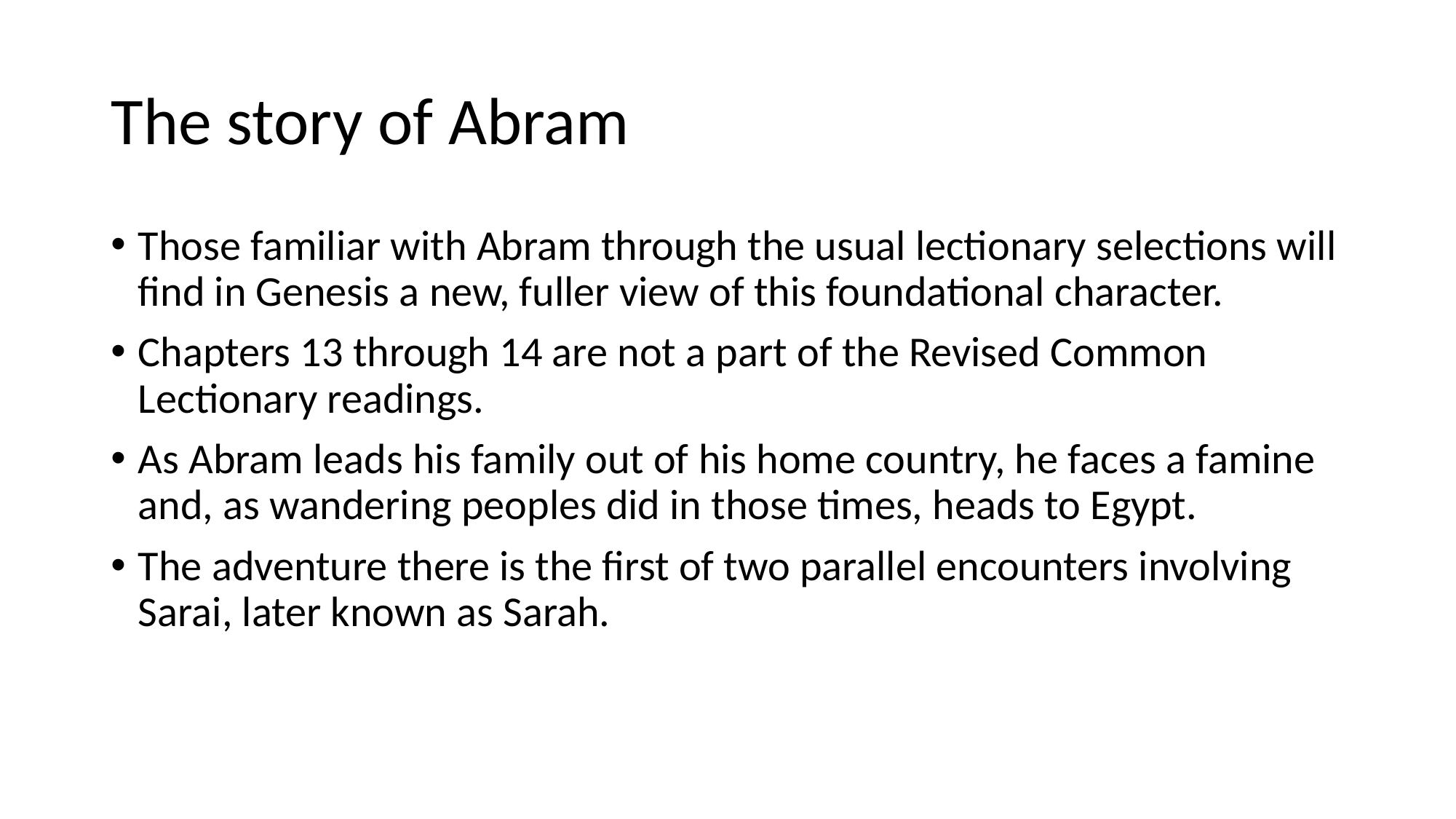

# The story of Abram
Those familiar with Abram through the usual lectionary selections will find in Genesis a new, fuller view of this foundational character.
Chapters 13 through 14 are not a part of the Revised Common Lectionary readings.
As Abram leads his family out of his home country, he faces a famine and, as wandering peoples did in those times, heads to Egypt.
The adventure there is the first of two parallel encounters involving Sarai, later known as Sarah.